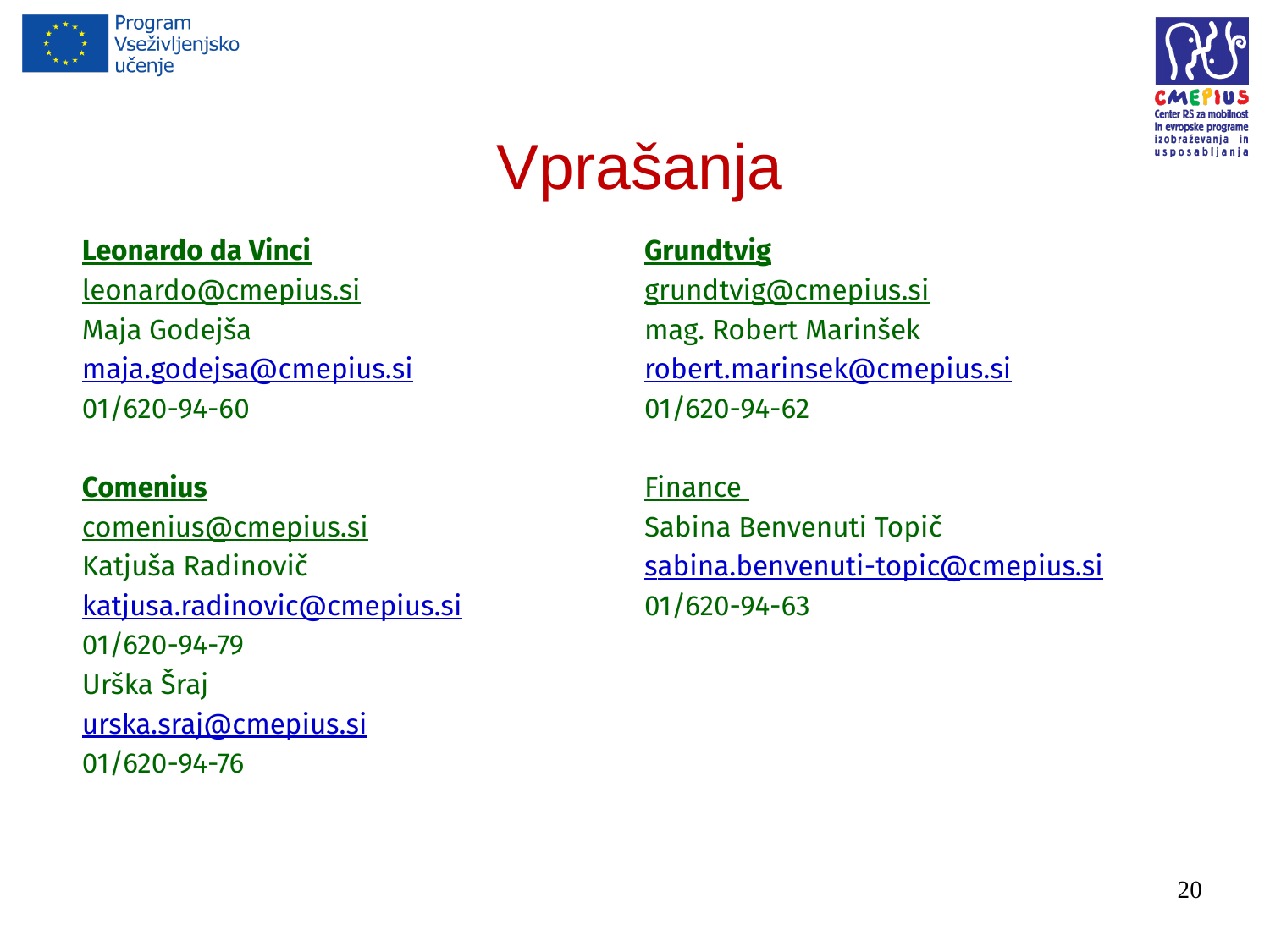

# Vprašanja
Leonardo da Vinci
leonardo@cmepius.si
Maja Godejša
maja.godejsa@cmepius.si
01/620-94-60

Comenius
comenius@cmepius.si
Katjuša Radinovič
katjusa.radinovic@cmepius.si
01/620-94-79
Urška Šraj
urska.sraj@cmepius.si
01/620-94-76

Grundtvig
grundtvig@cmepius.si
mag. Robert Marinšek
robert.marinsek@cmepius.si
01/620-94-62

Finance
Sabina Benvenuti Topič
sabina.benvenuti-topic@cmepius.si
01/620-94-63

20